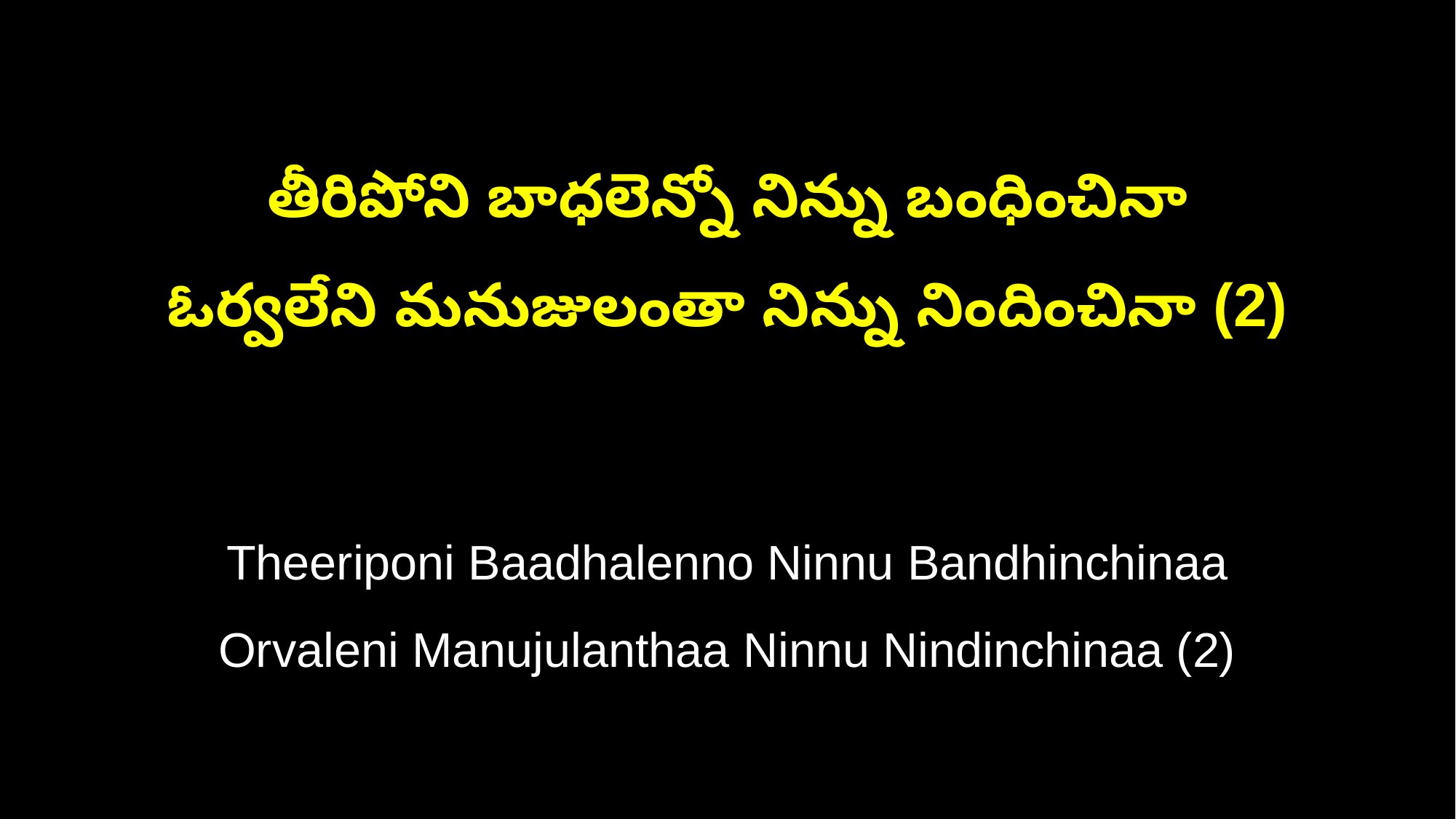

తీరిపోని బాధలెన్నో నిన్ను బంధించినా
ఓర్వలేని మనుజులంతా నిన్ను నిందించినా (2)
Theeriponi Baadhalenno Ninnu Bandhinchinaa
Orvaleni Manujulanthaa Ninnu Nindinchinaa (2)